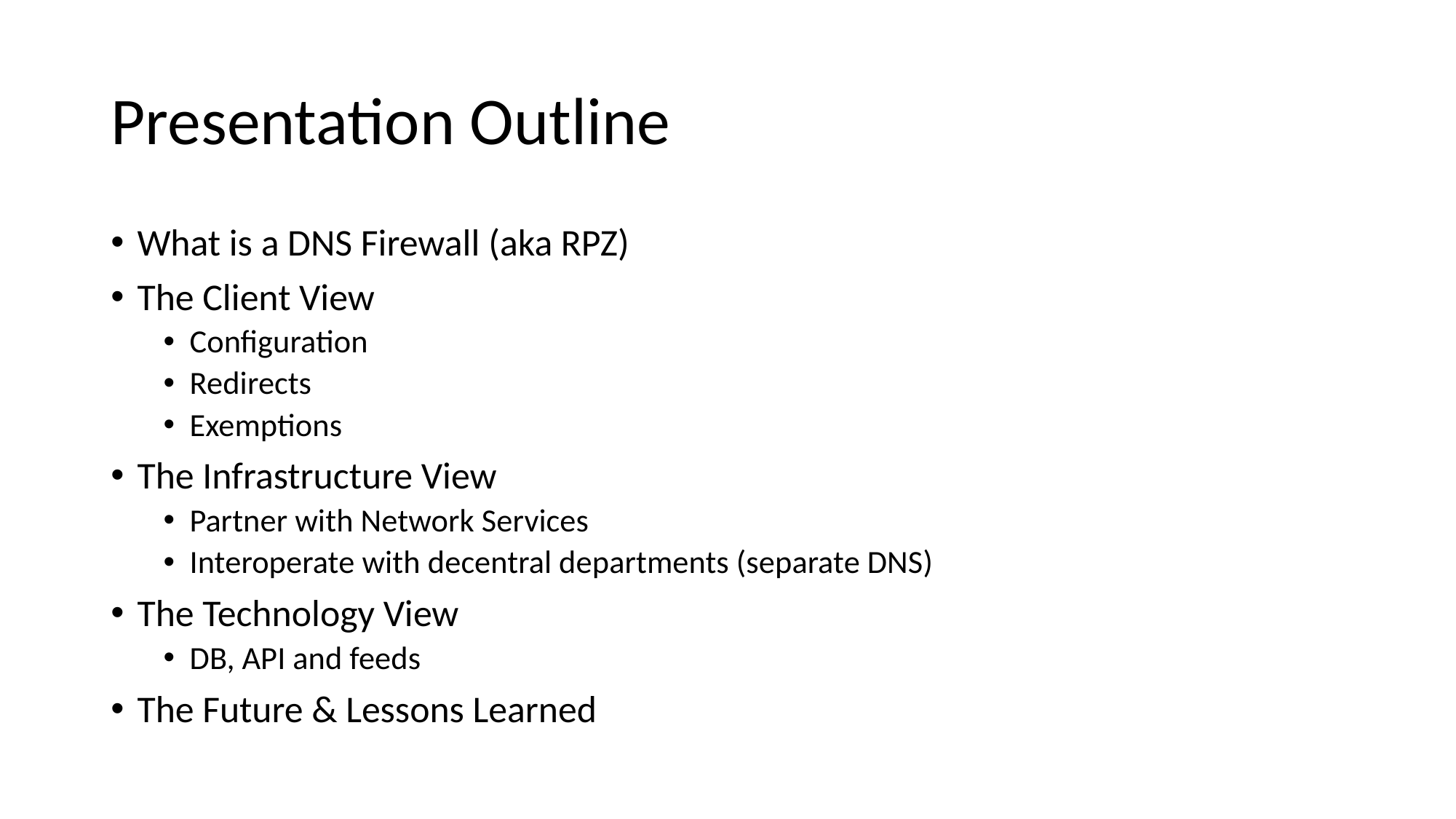

# Presentation Outline
What is a DNS Firewall (aka RPZ)
The Client View
Configuration
Redirects
Exemptions
The Infrastructure View
Partner with Network Services
Interoperate with decentral departments (separate DNS)
The Technology View
DB, API and feeds
The Future & Lessons Learned